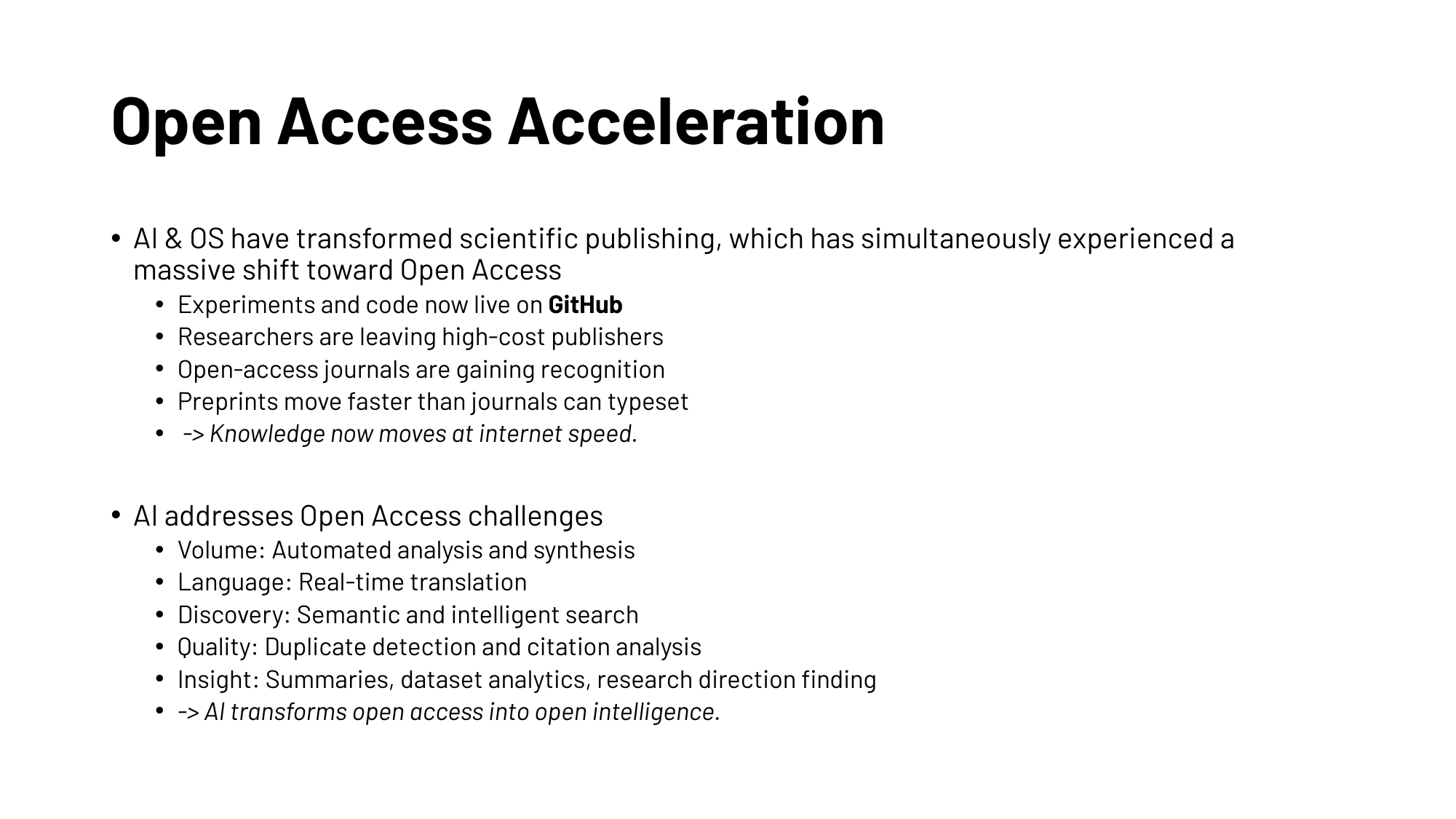

# Open Access Acceleration
AI & OS have transformed scientific publishing, which has simultaneously experienced a massive shift toward Open Access
Experiments and code now live on GitHub
Researchers are leaving high-cost publishers
Open-access journals are gaining recognition
Preprints move faster than journals can typeset
 -> Knowledge now moves at internet speed.

AI addresses Open Access challenges
Volume: Automated analysis and synthesis
Language: Real-time translation
Discovery: Semantic and intelligent search
Quality: Duplicate detection and citation analysis
Insight: Summaries, dataset analytics, research direction finding
-> AI transforms open access into open intelligence.